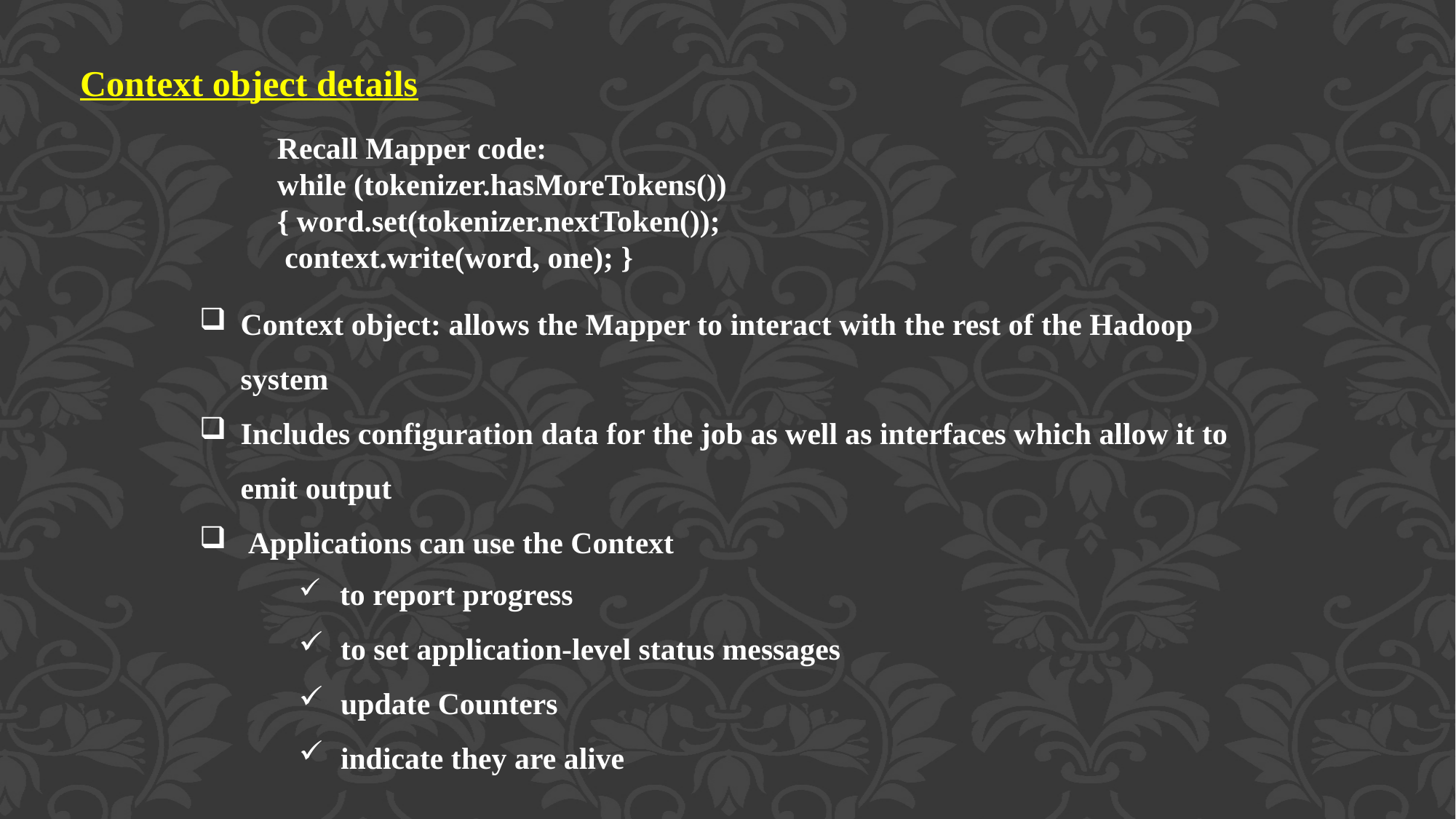

Context object details
Recall Mapper code:
while (tokenizer.hasMoreTokens()) { word.set(tokenizer.nextToken());
 context.write(word, one); }
Context object: allows the Mapper to interact with the rest of the Hadoop system
Includes configuration data for the job as well as interfaces which allow it to emit output
 Applications can use the Context
 to report progress
 to set application-level status messages
 update Counters
 indicate they are alive